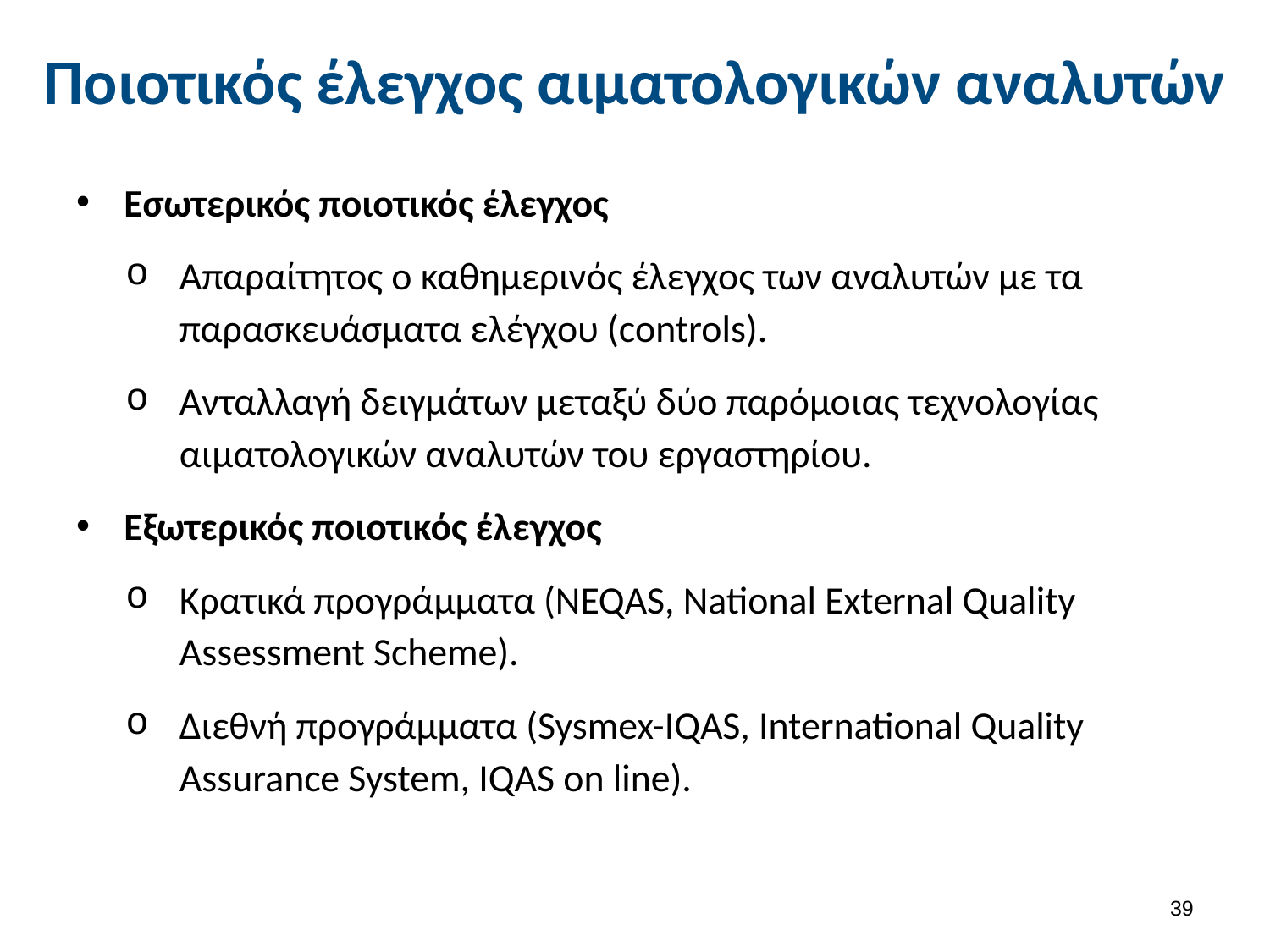

# Ποιοτικός έλεγχος αιματολογικών αναλυτών
Εσωτερικός ποιοτικός έλεγχος
Απαραίτητος ο καθημερινός έλεγχος των αναλυτών με τα παρασκευάσματα ελέγχου (controls).
Ανταλλαγή δειγμάτων μεταξύ δύο παρόμοιας τεχνολογίας αιματολογικών αναλυτών του εργαστηρίου.
Εξωτερικός ποιοτικός έλεγχος
Κρατικά προγράμματα (NEQAS, National External Quality Assessment Scheme).
Διεθνή προγράμματα (Sysmex-IQAS, International Quality Assurance System, IQAS on line).
39